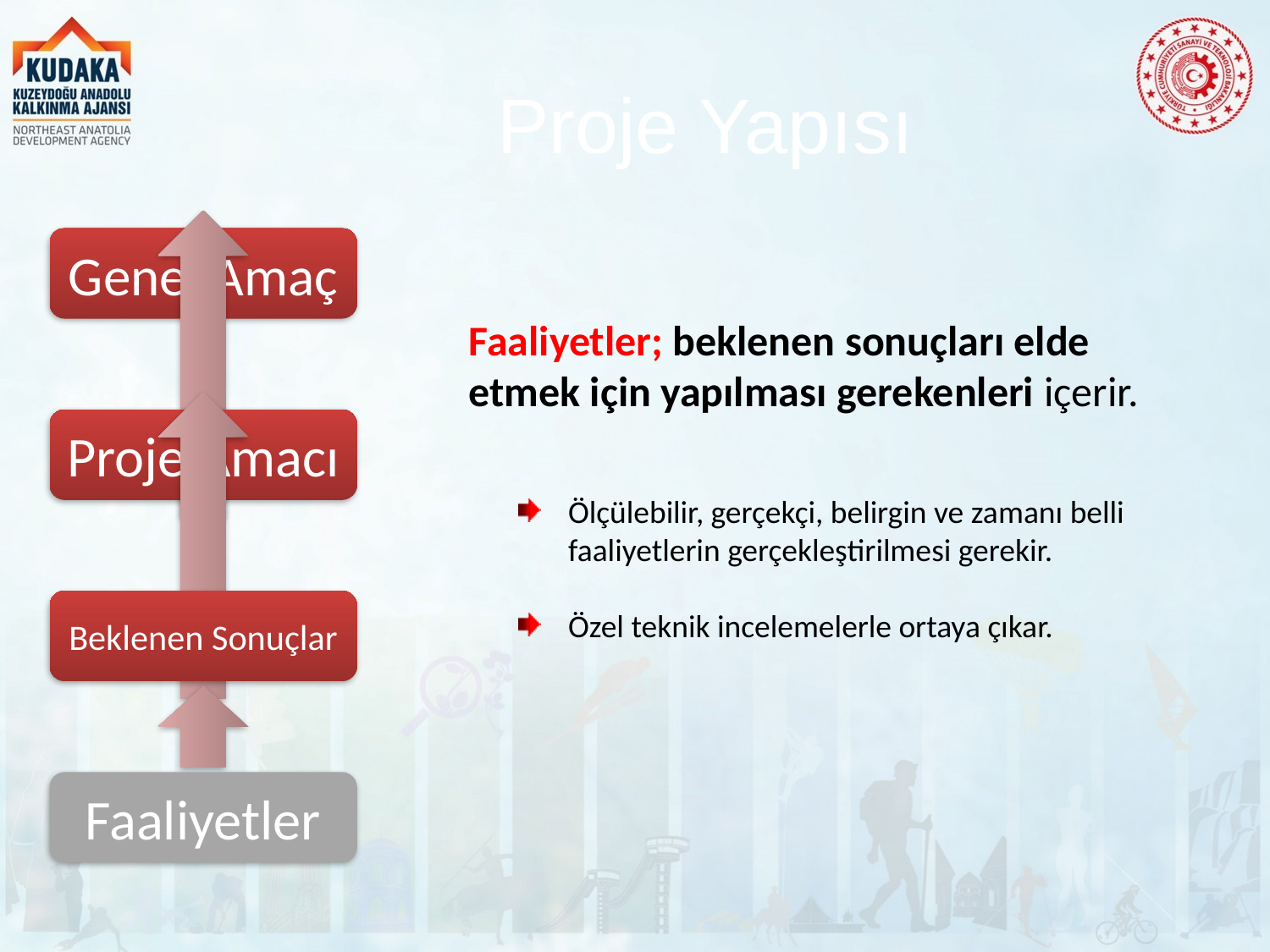

# Proje Yapısı
Genel Amaç
Proje Amacı
Beklenen Sonuçlar
Faaliyetler
Faaliyetler; beklenen sonuçları elde etmek için yapılması gerekenleri içerir.

Ölçülebilir, gerçekçi, belirgin ve zamanı belli faaliyetlerin gerçekleştirilmesi gerekir.

Özel teknik incelemelerle ortaya çıkar.
56